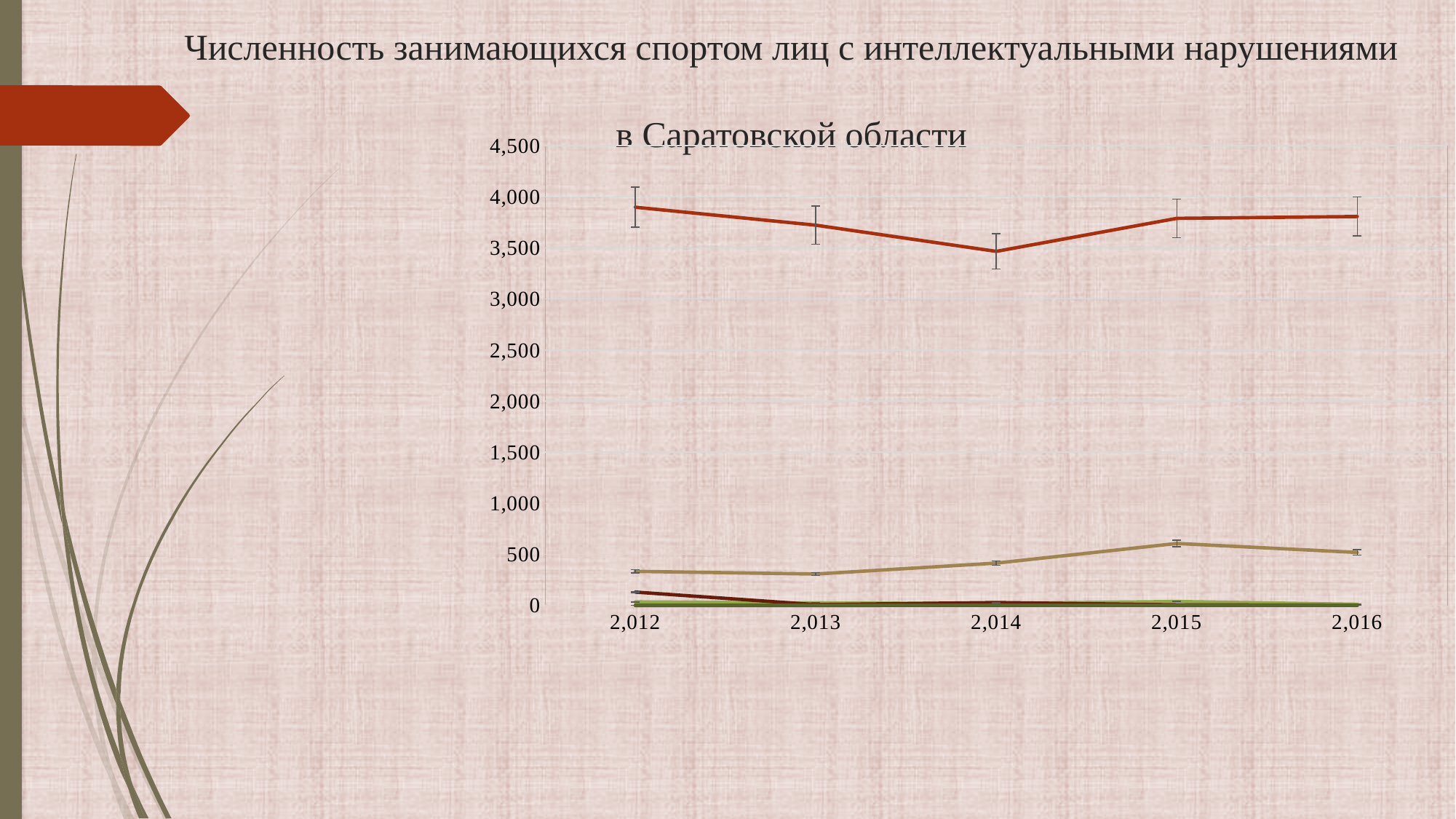

# Численность занимающихся спортом лиц с интеллектуальными нарушениями в Саратовской области

### Chart

| Category | Общая численность занимающихся спортом ЛИН в субъекте | Спортивно-оздоровительный этап | Этап начальной подготовки | Тренировочный этап | Этап спортивного совершенствования | Этап высшего спортивного мастерства |
|---|---|---|---|---|---|---|
| 2012 | 3898.0 | 334.0 | 35.0 | 131.0 | 0.0 | 4.0 |
| 2013 | 3722.0 | 308.0 | 24.0 | 8.0 | 0.0 | 4.0 |
| 2014 | 3466.0 | 415.0 | 20.0 | 29.0 | 1.0 | 4.0 |
| 2015 | 3789.0 | 607.0 | 39.0 | 6.0 | 2.0 | 3.0 |
| 2016 | 3807.0 | 519.0 | 11.0 | 2.0 | 2.0 | 3.0 |